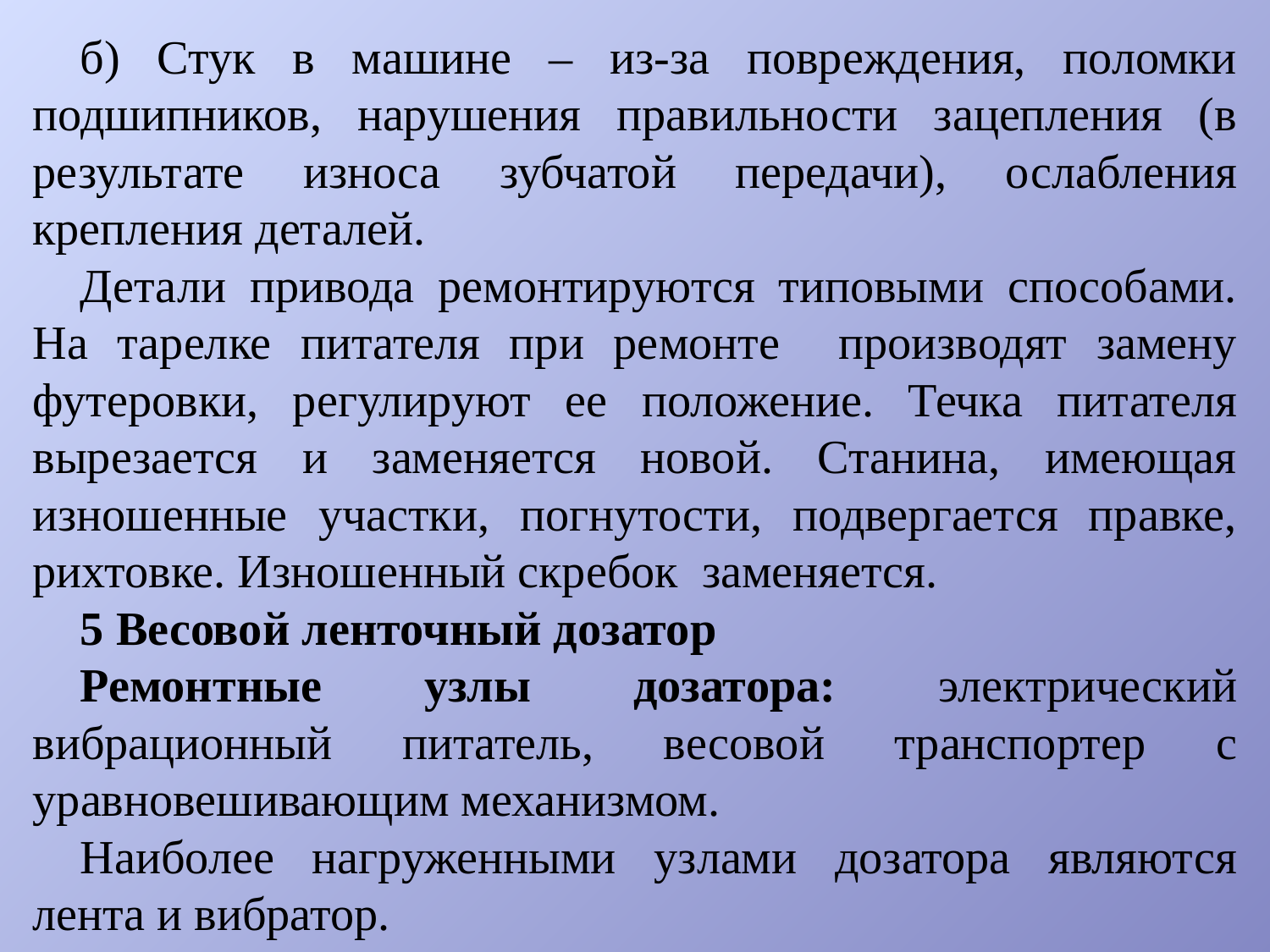

б) Стук в машине – из-за повреждения, поломки подшипников, нарушения правильности зацепления (в результате износа зубчатой передачи), ослабления крепления деталей.
Детали привода ремонтируются типовыми способами. На тарелке питателя при ремонте  производят замену футеровки, регулируют ее положение. Течка питателя вырезается и заменяется новой. Станина, имеющая изношенные участки, погнутости, подвергается правке, рихтовке. Изношенный скребок  заменяется.
5 Весовой ленточный дозатор
Ремонтные узлы дозатора: электрический вибрационный питатель, весовой транспортер с уравновешивающим механизмом.
Наиболее нагруженными узлами дозатора являются лента и вибратор.